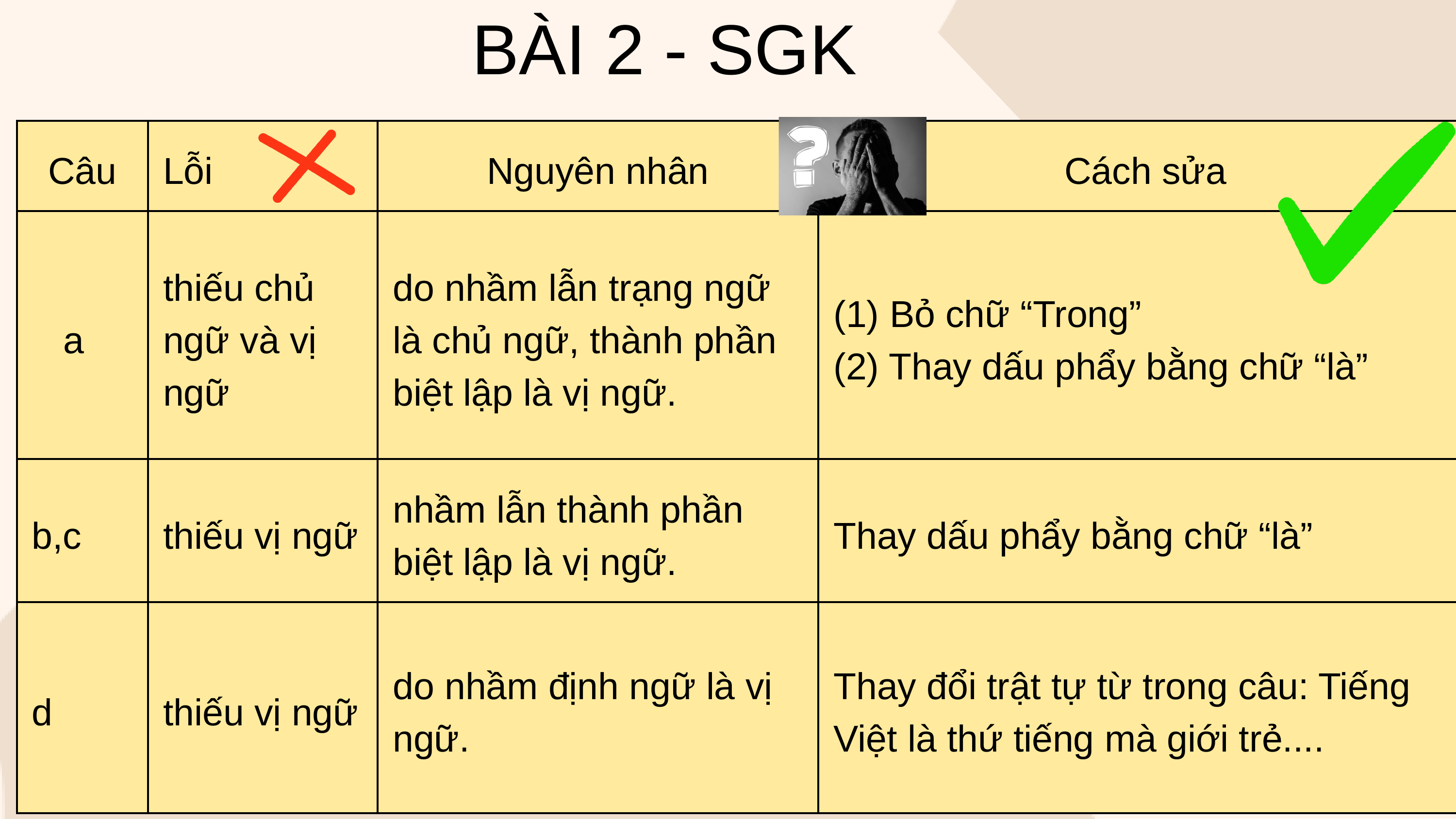

BÀI 2 - SGK

| Câu | Lỗi | Nguyên nhân | Cách sửa |
| --- | --- | --- | --- |
| a | thiếu chủ ngữ và vị ngữ | do nhầm lẫn trạng ngữ là chủ ngữ, thành phần biệt lập là vị ngữ. | (1) Bỏ chữ “Trong” (2) Thay dấu phẩy bằng chữ “là” |
| b,c | thiếu vị ngữ | nhầm lẫn thành phần biệt lập là vị ngữ. | Thay dấu phẩy bằng chữ “là” |
| d | thiếu vị ngữ | do nhầm định ngữ là vị ngữ. | Thay đổi trật tự từ trong câu: Tiếng Việt là thứ tiếng mà giới trẻ.... |